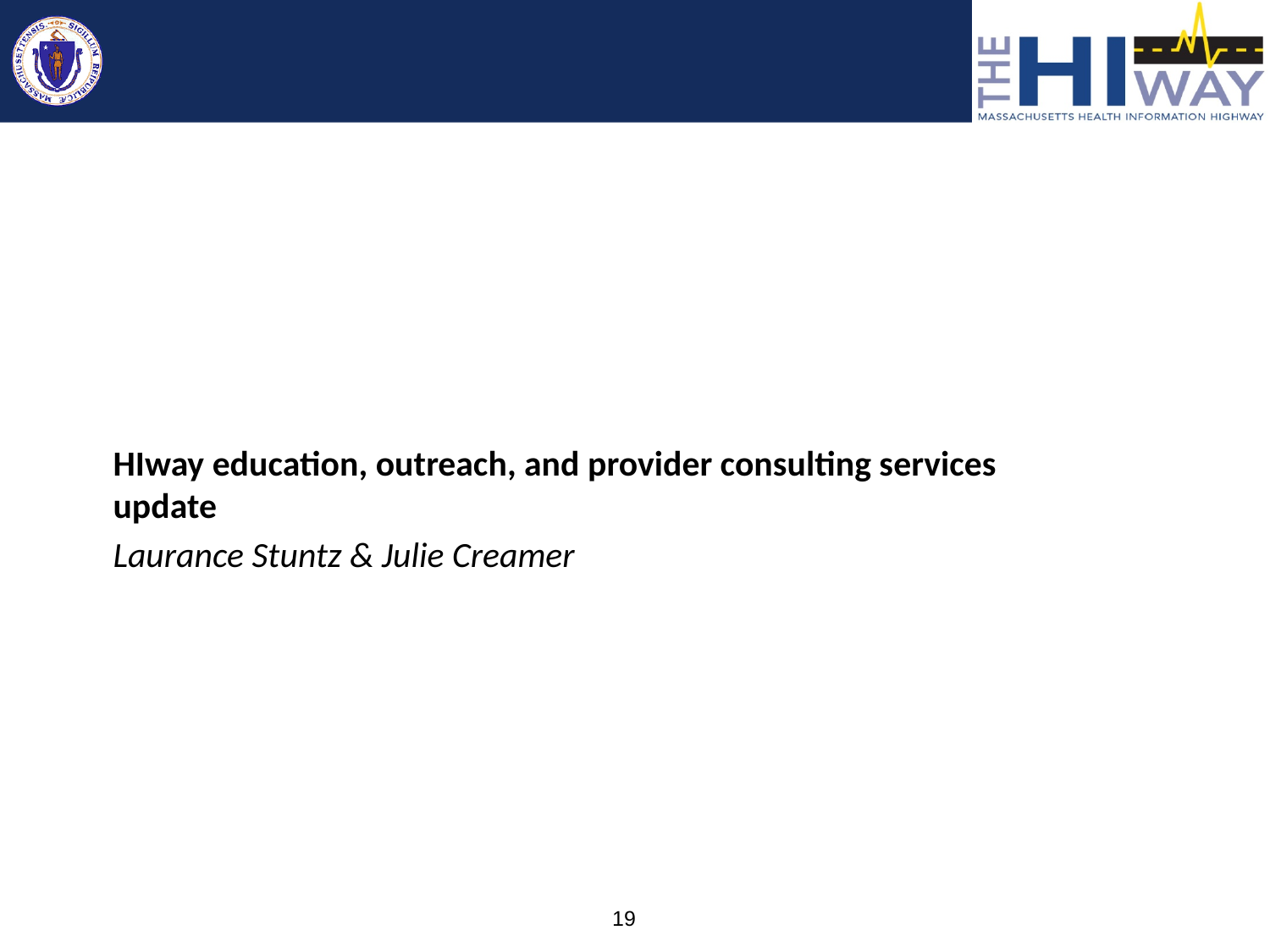

HIway education, outreach, and provider consulting services
update
Laurance Stuntz & Julie Creamer
19